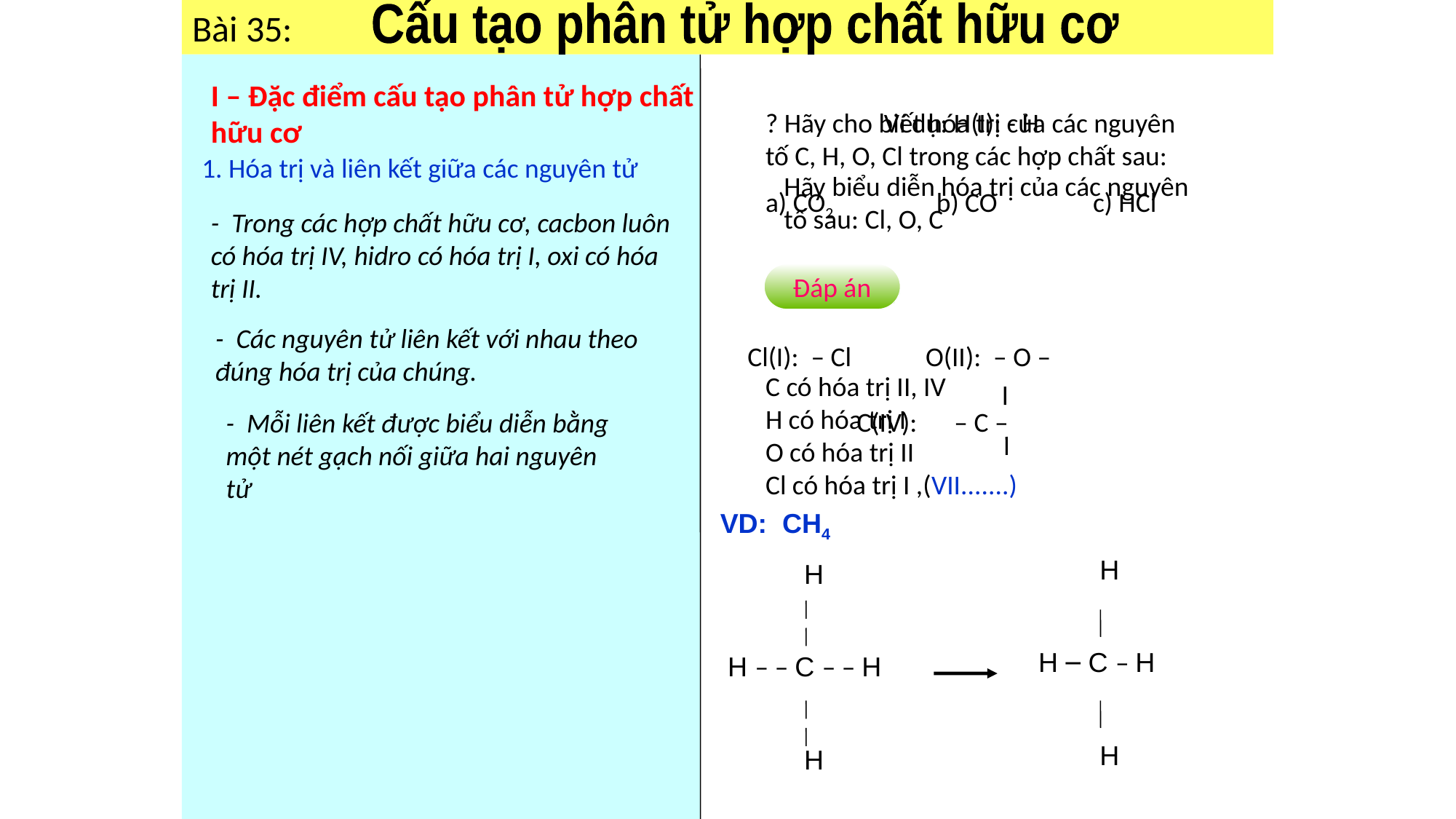

Bài 35:
Cấu tạo phân tử hợp chất hữu cơ

I – Đặc điểm cấu tạo phân tử hợp chất hữu cơ

? Hãy cho biết hóa trị của các nguyên tố C, H, O, Cl trong các hợp chất sau:
a) CO2	          b) CO	c) HCl
Ví dụ: H(I): - H
I- KiẾN THỨC CẦN NHỚ
1. Hóa trị và liên kết giữa các nguyên tử

Hãy biểu diễn hóa trị của các nguyên tố sau: Cl, O, C
-  Trong các hợp chất hữu cơ, cacbon luôn có hóa trị IV, hidro có hóa trị I, oxi có hóa trị II.
Đáp án
Đáp án
-  Các nguyên tử liên kết với nhau theo đúng hóa trị của chúng.
Cl(I):  – Cl            O(II):  – O –

	C(IV):      – C –

C có hóa trị II, IV
H có hóa trị I
O có hóa trị II
Cl có hóa trị I ,(VII.......)
-  Mỗi liên kết được biểu diễn bằng một nét gạch nối giữa hai nguyên tử
VD:  CH4
           H

 H – – C – – H

           H

        H

H – C – H

        H